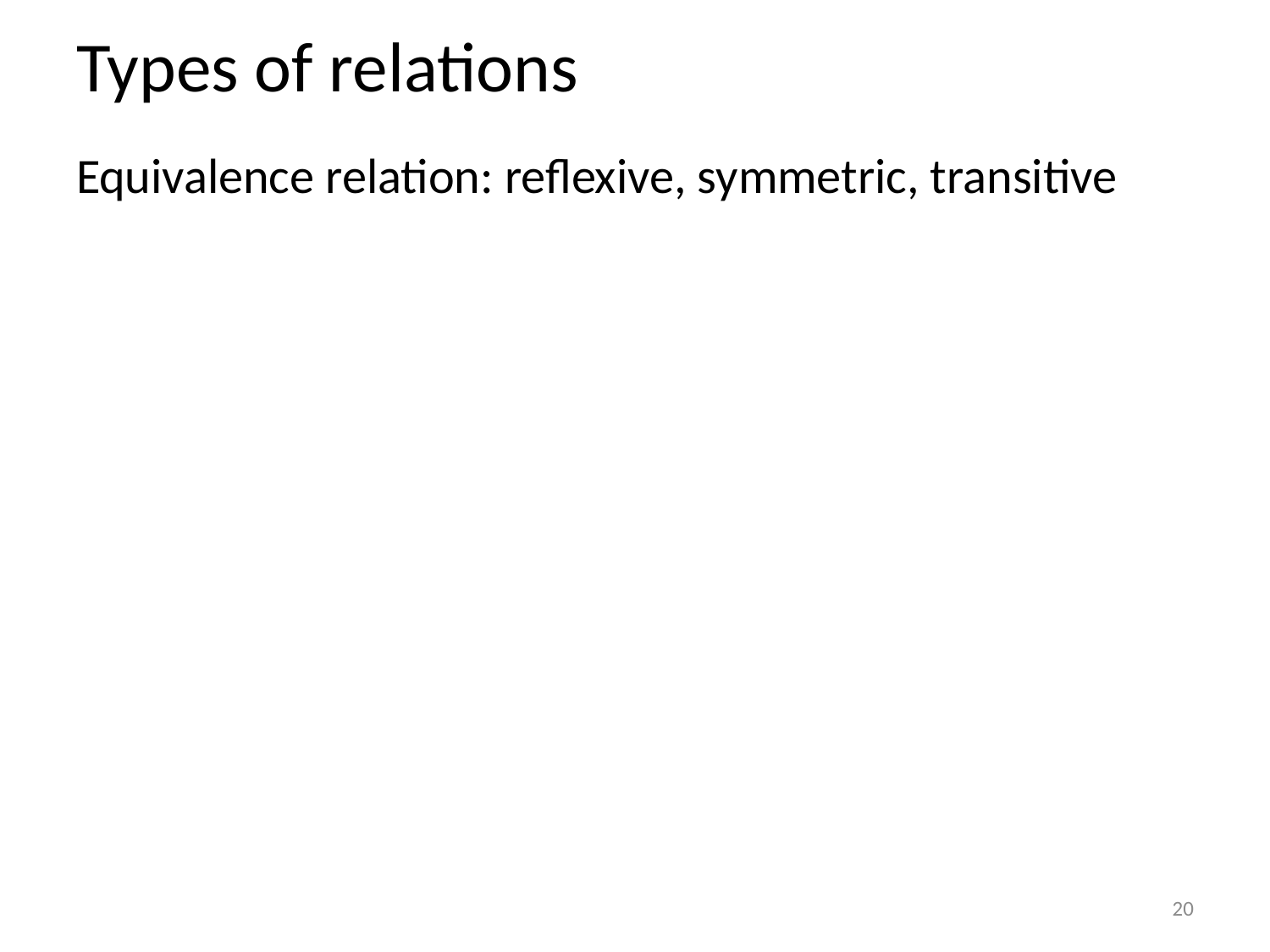

# Types of relations
Equivalence relation: reflexive, symmetric, transitive

20